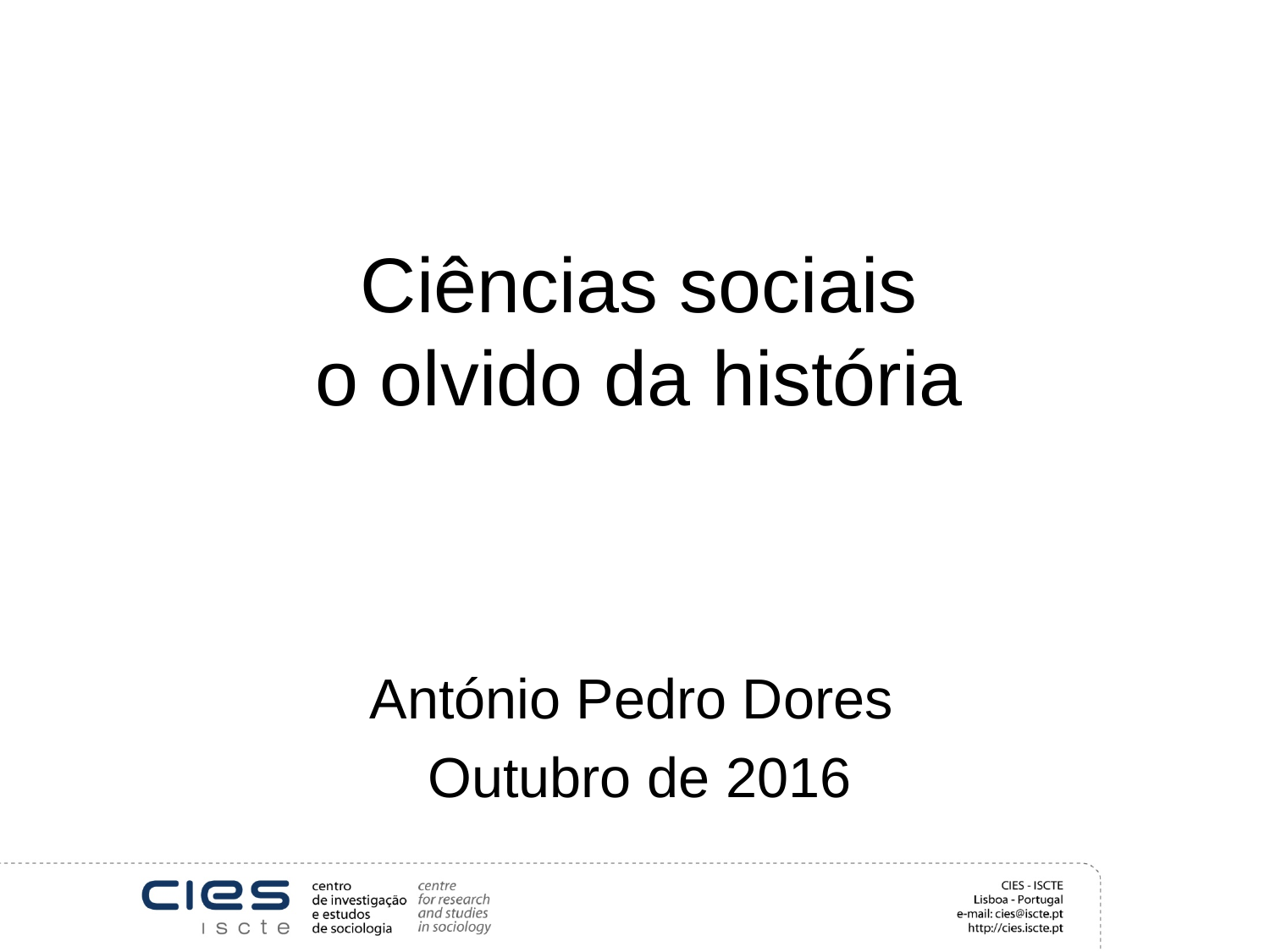

# Ciências sociais o olvido da história
António Pedro Dores
Outubro de 2016